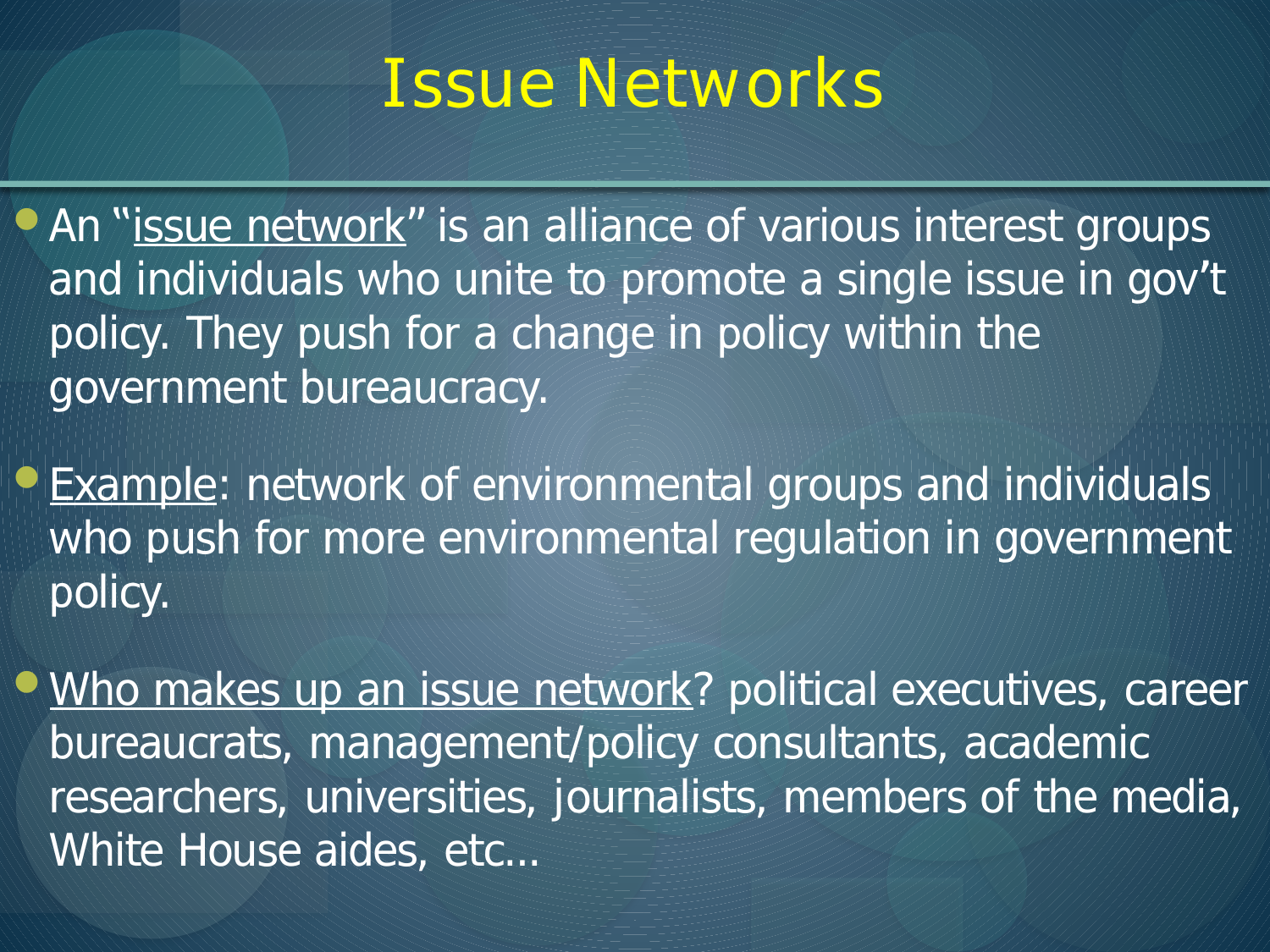

# Issue Networks
An “issue network” is an alliance of various interest groups and individuals who unite to promote a single issue in gov’t policy. They push for a change in policy within the government bureaucracy.

Example: network of environmental groups and individuals who push for more environmental regulation in government policy.

Who makes up an issue network? political executives, career bureaucrats, management/policy consultants, academic researchers, universities, journalists, members of the media, White House aides, etc…